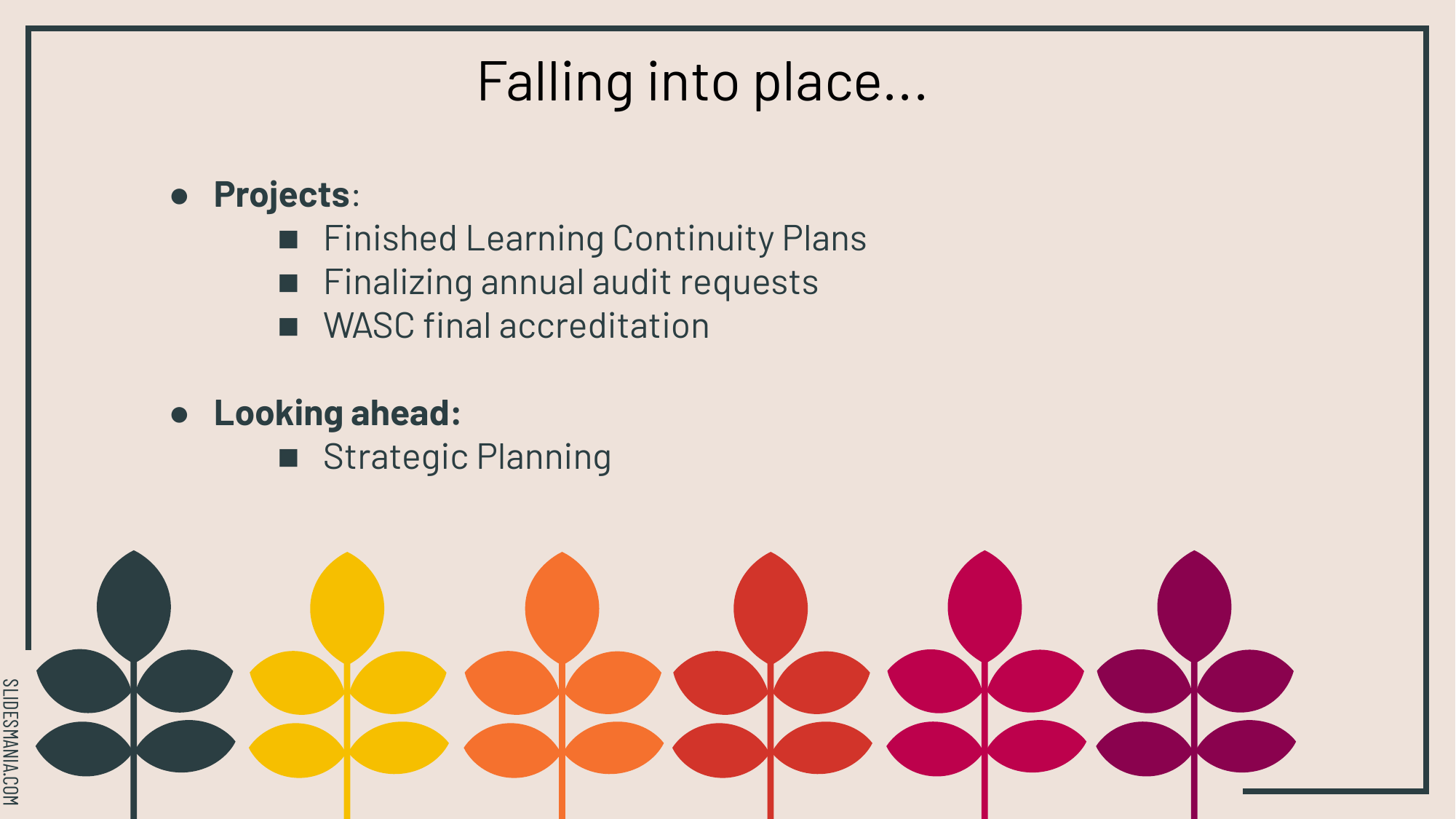

Falling into place...

Projects:
Finished Learning Continuity Plans
Finalizing annual audit requests
WASC final accreditation

Looking ahead:
Strategic Planning